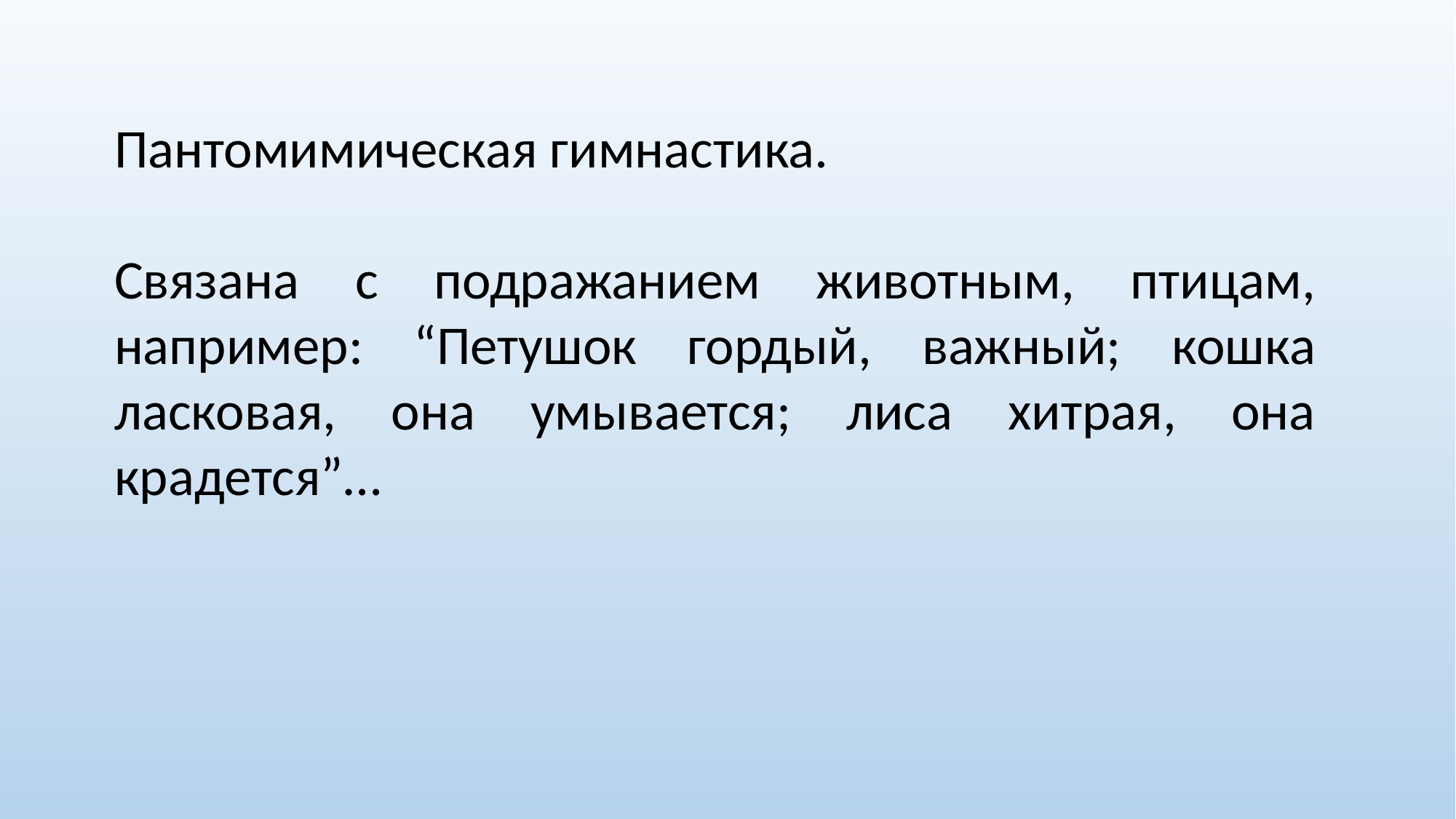

Пантомимическая гимнастика.

Связана с подражанием животным, птицам, например: “Петушок гордый, важный; кошка ласковая, она умывается; лиса хитрая, она крадется”…